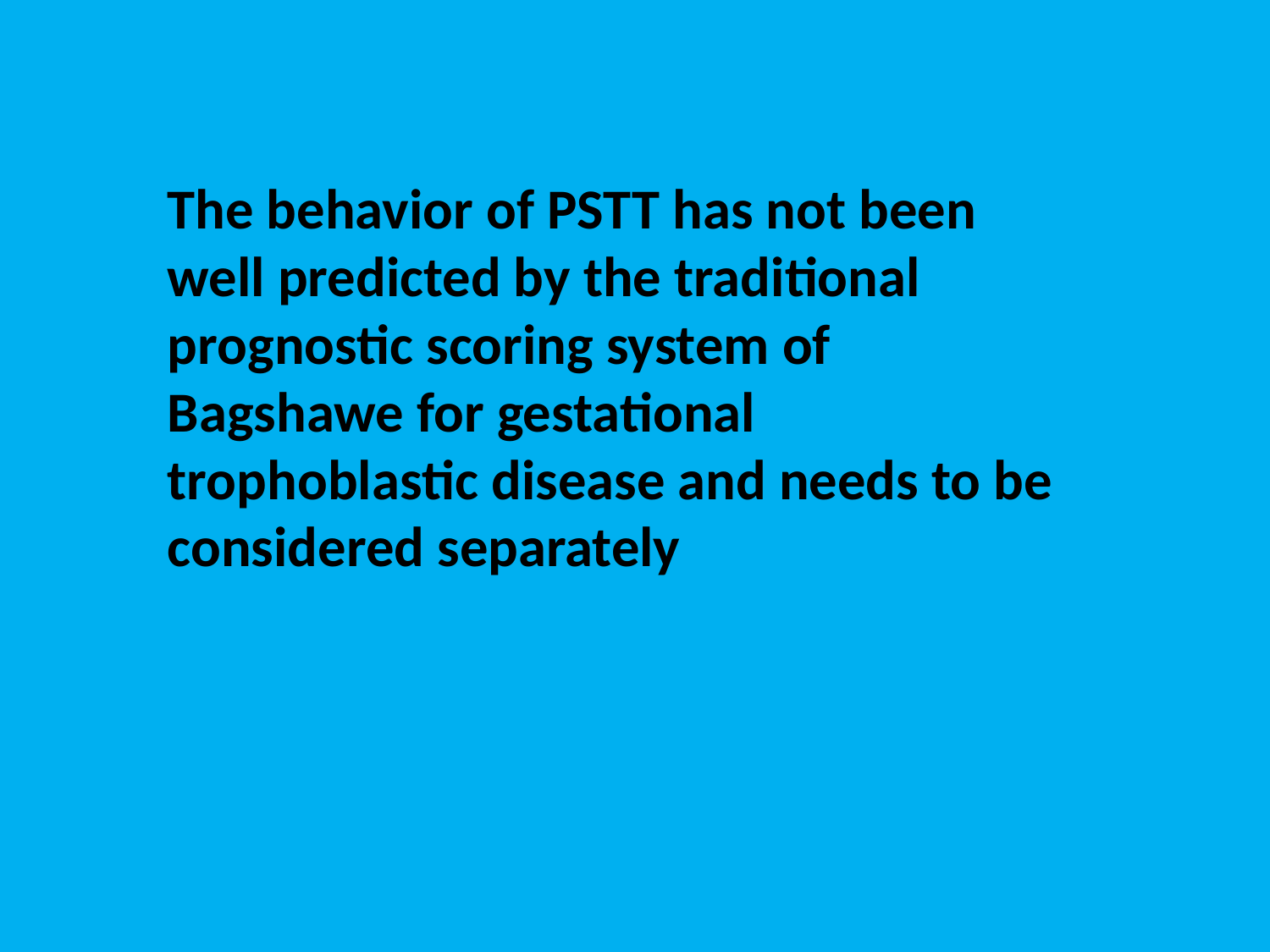

The behavior of PSTT has not been well predicted by the traditional prognostic scoring system of Bagshawe for gestational trophoblastic disease and needs to be considered separately